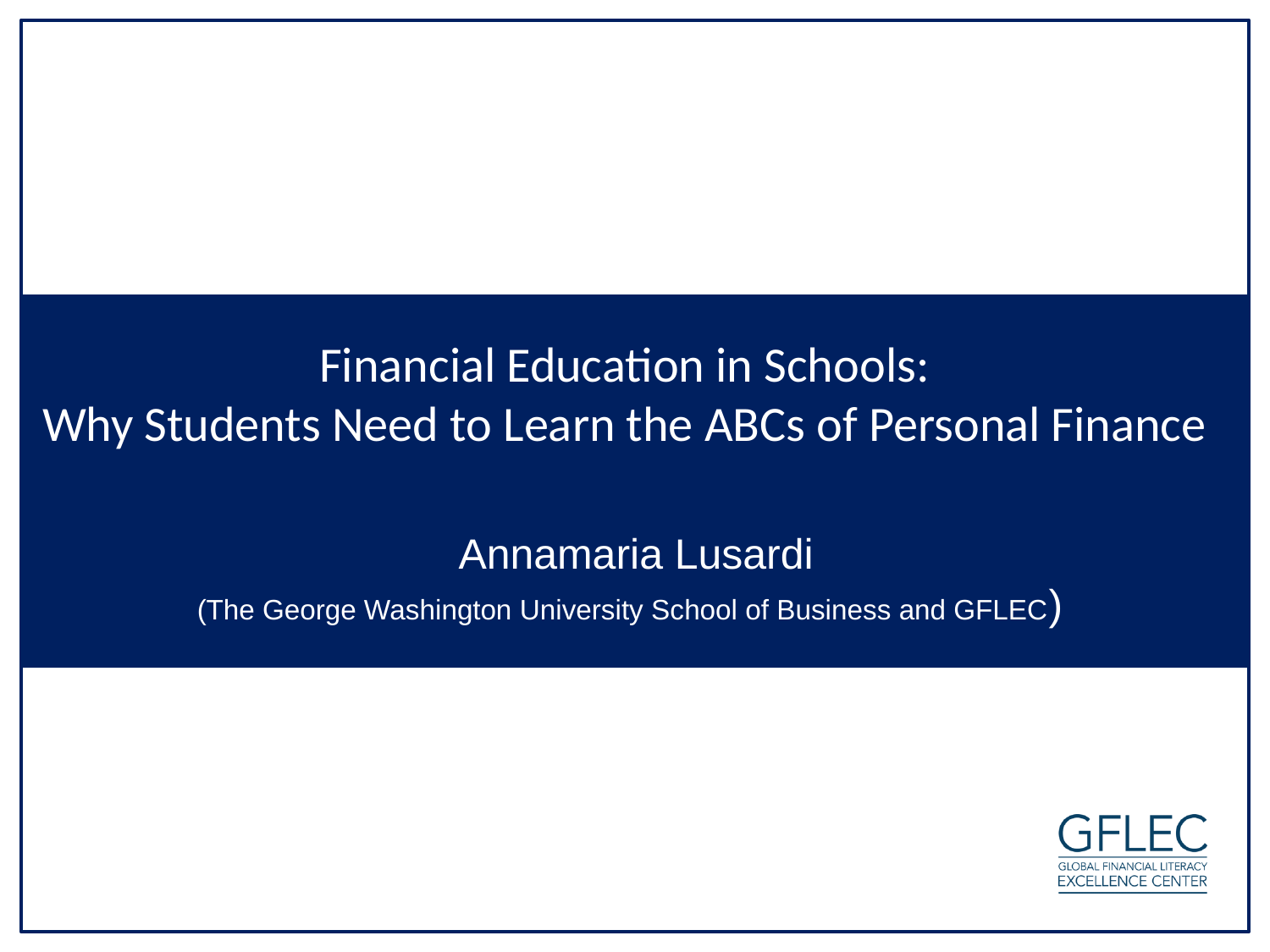

Financial Education in Schools:
Why Students Need to Learn the ABCs of Personal Finance

 Annamaria Lusardi
(The George Washington University School of Business and GFLEC)